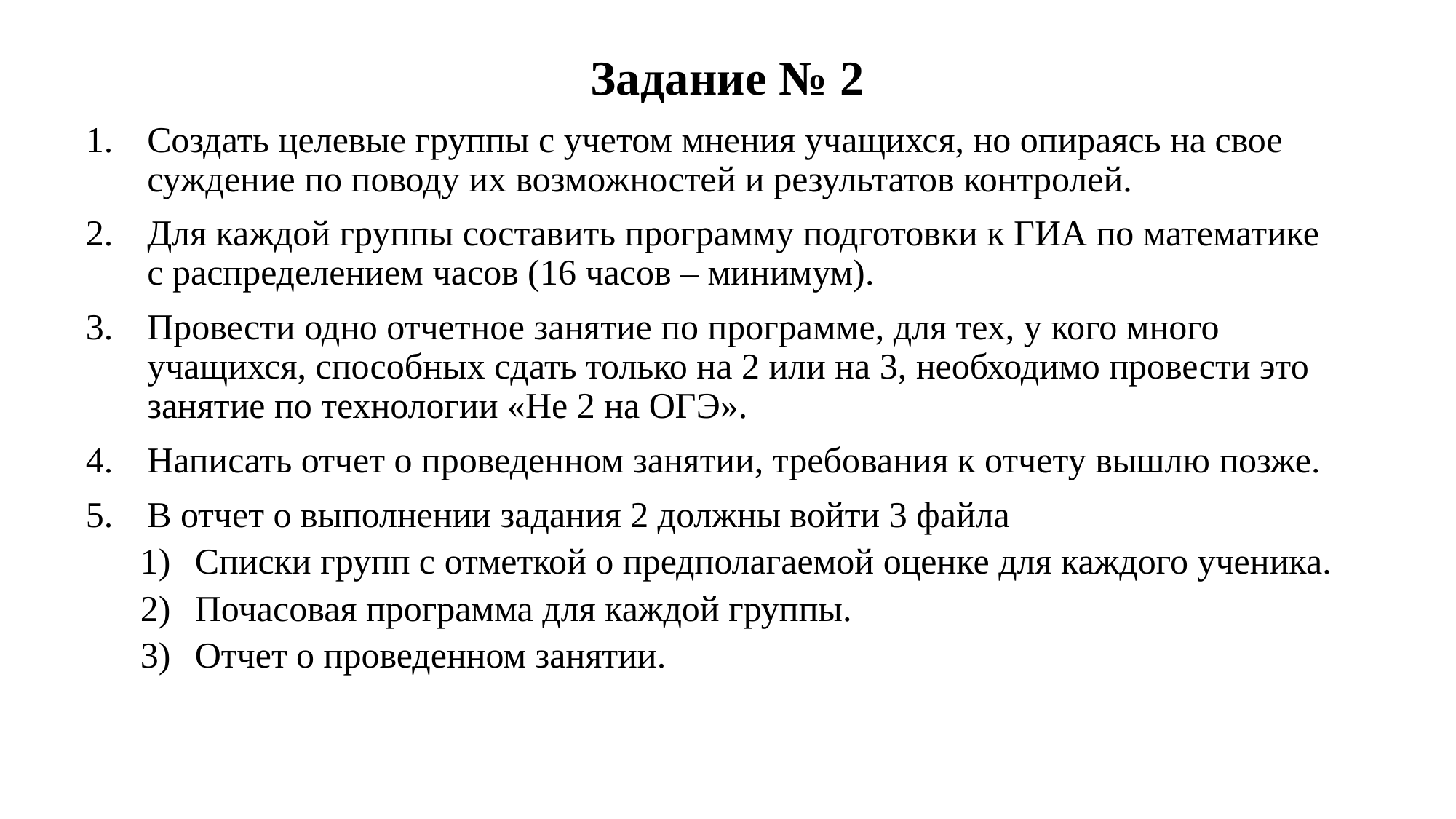

# Задание № 2
Создать целевые группы с учетом мнения учащихся, но опираясь на свое суждение по поводу их возможностей и результатов контролей.
Для каждой группы составить программу подготовки к ГИА по математике с распределением часов (16 часов – минимум).
Провести одно отчетное занятие по программе, для тех, у кого много учащихся, способных сдать только на 2 или на 3, необходимо провести это занятие по технологии «Не 2 на ОГЭ».
Написать отчет о проведенном занятии, требования к отчету вышлю позже.
В отчет о выполнении задания 2 должны войти 3 файла
Списки групп с отметкой о предполагаемой оценке для каждого ученика.
Почасовая программа для каждой группы.
Отчет о проведенном занятии.